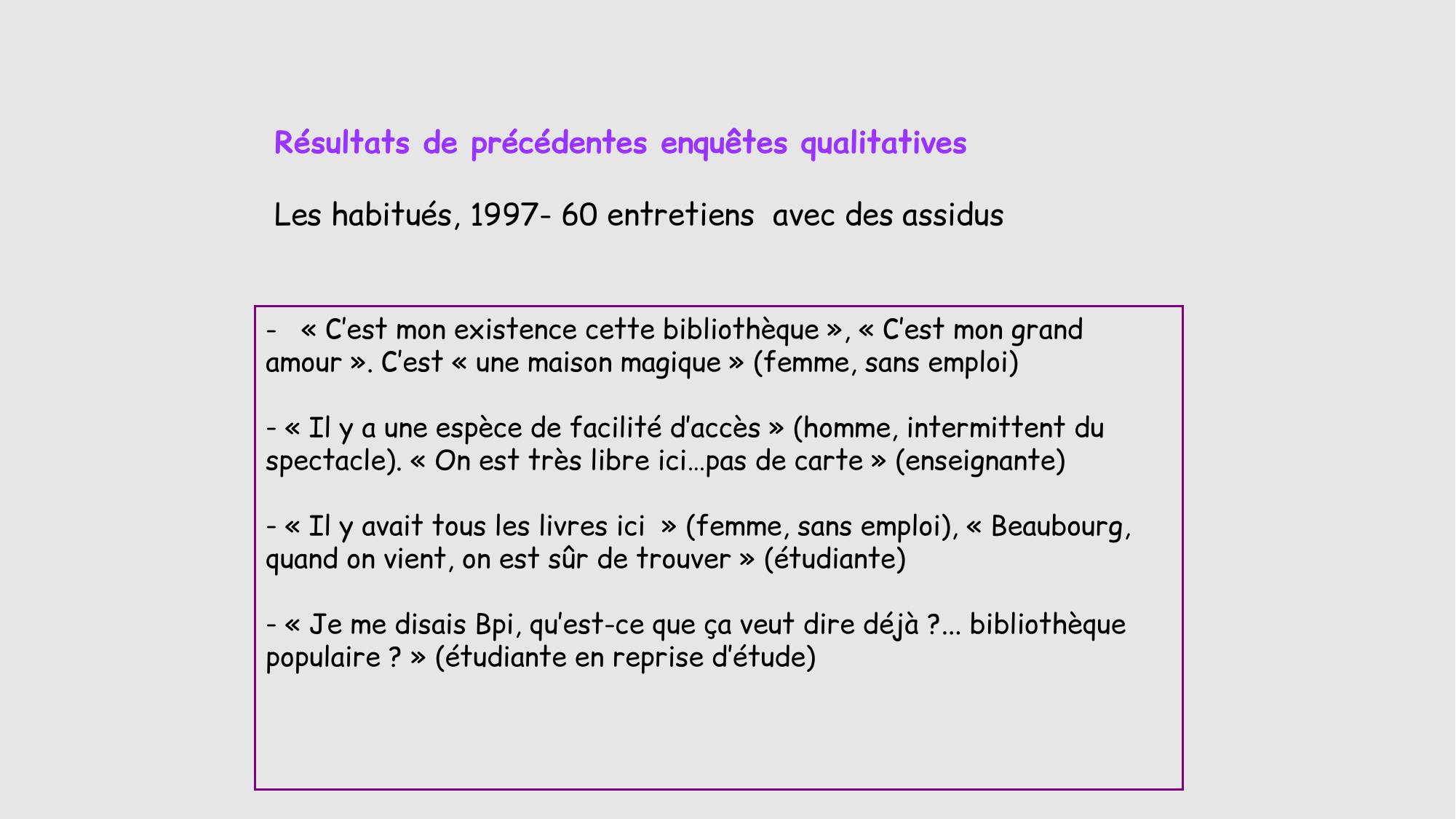

Résultats de précédentes enquêtes qualitatives

Les habitués, 1997- 60 entretiens  avec des assidus

-   « C’est mon existence cette bibliothèque », « C’est mon grand amour ». C’est « une maison magique » (femme, sans emploi)

 « Il y a une espèce de facilité d’accès » (homme, intermittent du spectacle). « On est très libre ici…pas de carte » (enseignante)

 « Il y avait tous les livres ici  » (femme, sans emploi), « Beaubourg, quand on vient, on est sûr de trouver » (étudiante)

 « Je me disais Bpi, qu’est-ce que ça veut dire déjà ?... bibliothèque populaire ? » (étudiante en reprise d’étude)